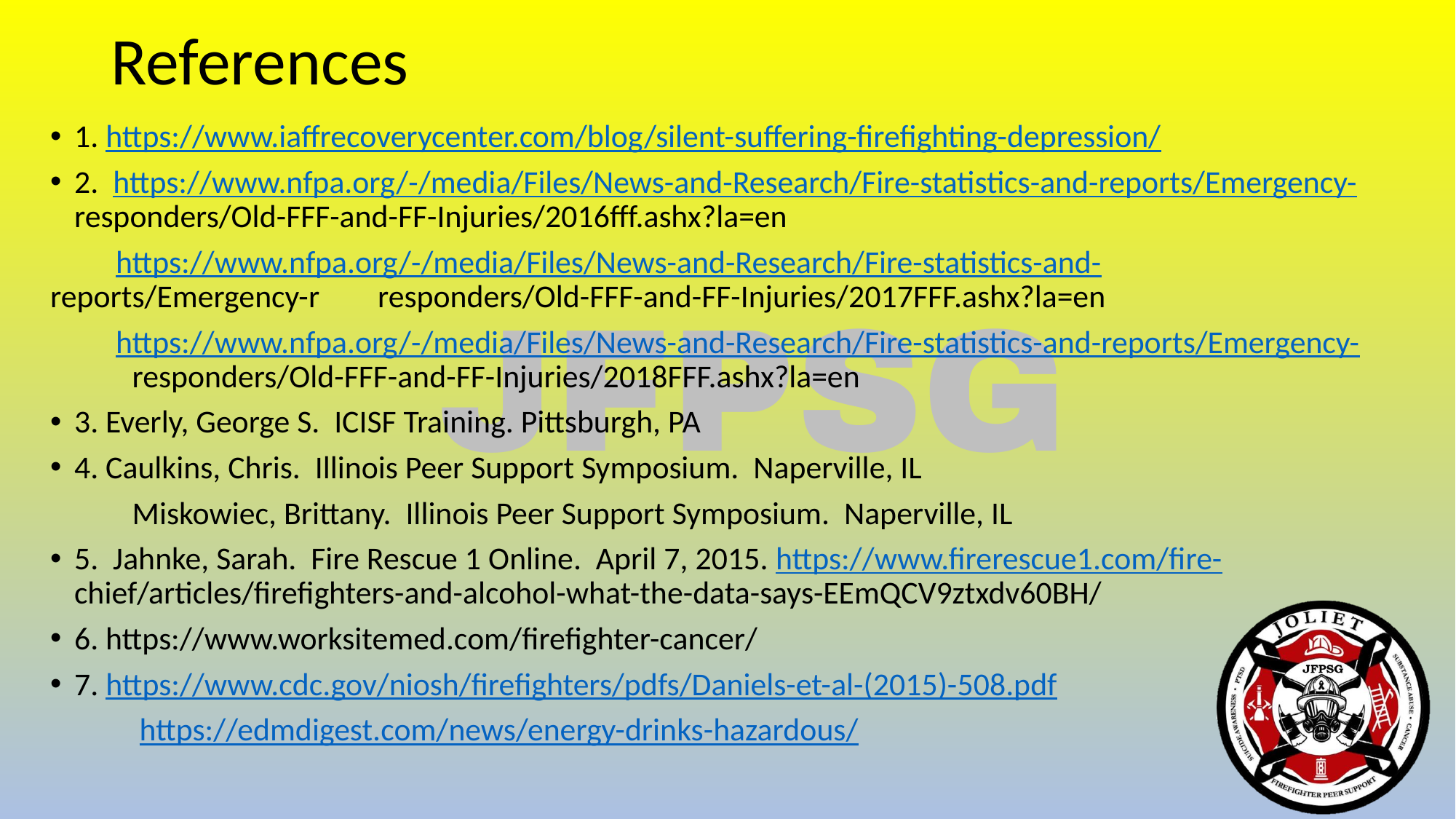

# References
1. https://www.iaffrecoverycenter.com/blog/silent-suffering-firefighting-depression/
2.  https://www.nfpa.org/-/media/Files/News-and-Research/Fire-statistics-and-reports/Emergency-	responders/Old-FFF-and-FF-Injuries/2016fff.ashx?la=en
         https://www.nfpa.org/-/media/Files/News-and-Research/Fire-statistics-and-           reports/Emergency-r	responders/Old-FFF-and-FF-Injuries/2017FFF.ashx?la=en
         https://www.nfpa.org/-/media/Files/News-and-Research/Fire-statistics-and-reports/Emergency-	responders/Old-FFF-and-FF-Injuries/2018FFF.ashx?la=en
3. Everly, George S.  ICISF Training. Pittsburgh, PA
4. Caulkins, Chris.  Illinois Peer Support Symposium.  Naperville, IL
	Miskowiec, Brittany.  Illinois Peer Support Symposium.  Naperville, IL
5.  Jahnke, Sarah.  Fire Rescue 1 Online.  April 7, 2015. https://www.firerescue1.com/fire-	chief/articles/firefighters-and-alcohol-what-the-data-says-EEmQCV9ztxdv60BH/
6. https://www.worksitemed.com/firefighter-cancer/
7. https://www.cdc.gov/niosh/firefighters/pdfs/Daniels-et-al-(2015)-508.pdf
       	 https://edmdigest.com/news/energy-drinks-hazardous/